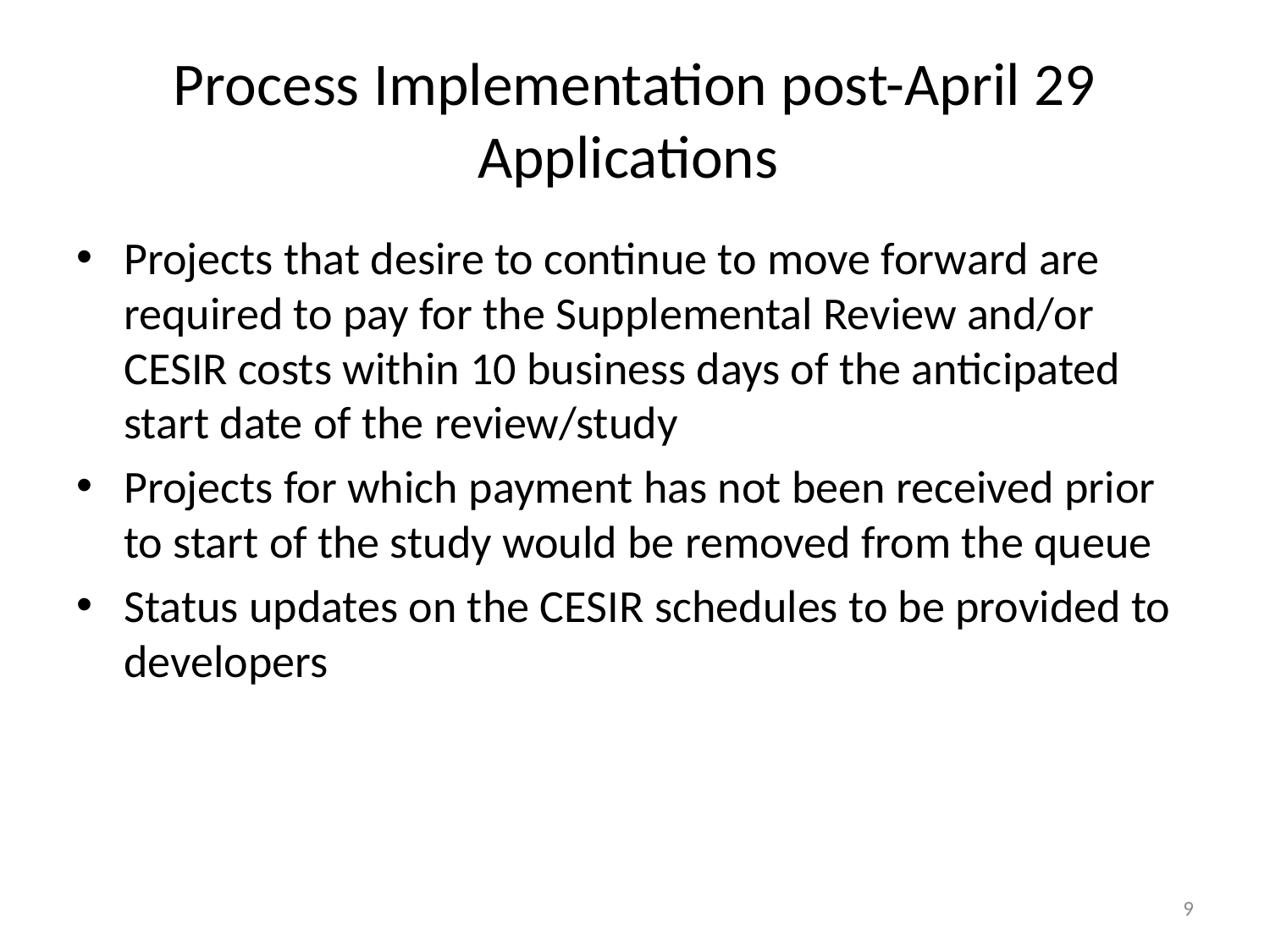

# Process Implementation post-April 29 Applications
Projects that desire to continue to move forward are required to pay for the Supplemental Review and/or CESIR costs within 10 business days of the anticipated start date of the review/study
Projects for which payment has not been received prior to start of the study would be removed from the queue
Status updates on the CESIR schedules to be provided to developers

9